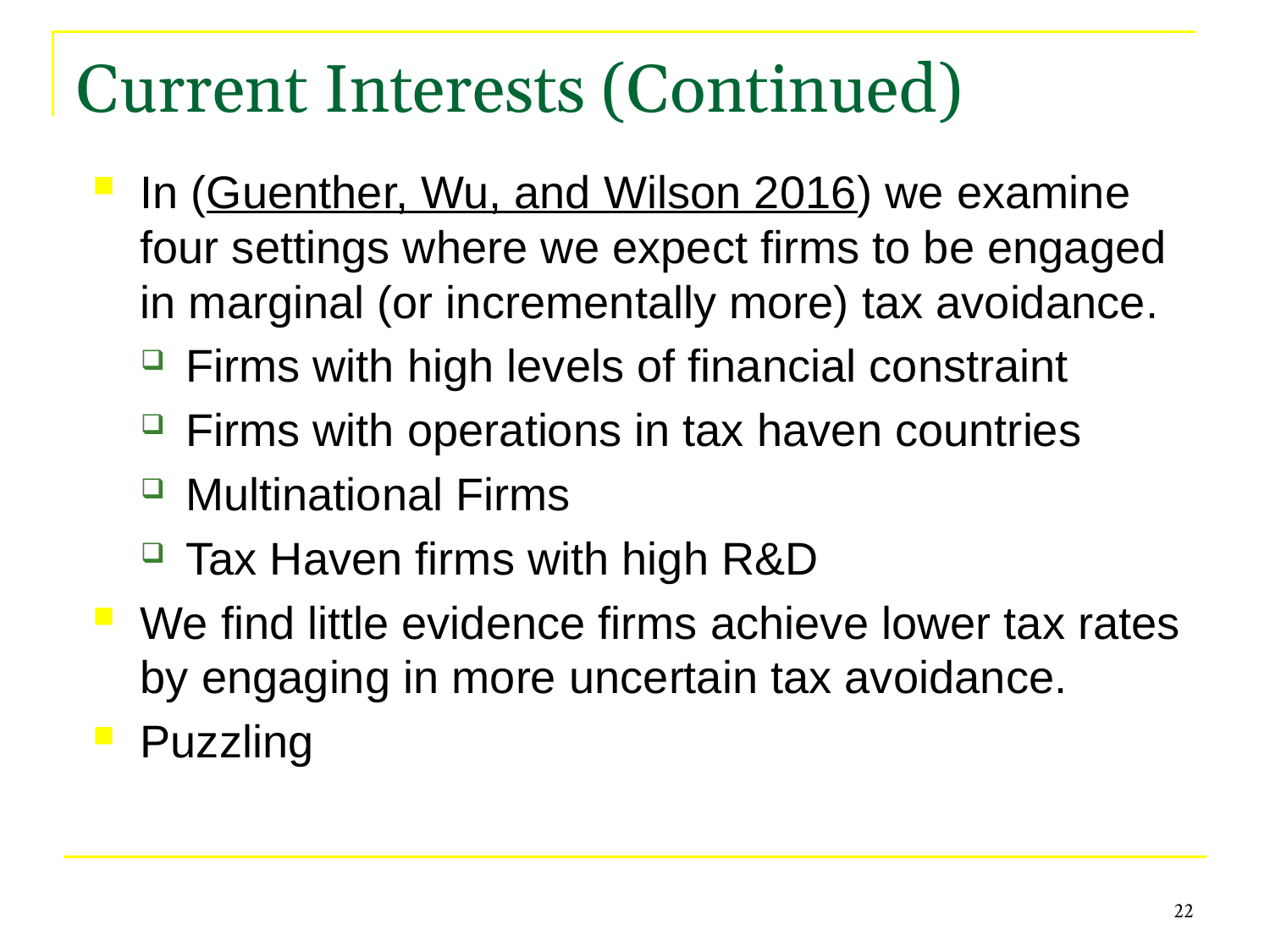

# Current Interests (Continued)
In (Guenther, Wu, and Wilson 2016) we examine four settings where we expect firms to be engaged in marginal (or incrementally more) tax avoidance.
Firms with high levels of financial constraint
Firms with operations in tax haven countries
Multinational Firms
Tax Haven firms with high R&D
We find little evidence firms achieve lower tax rates by engaging in more uncertain tax avoidance.
Puzzling

22